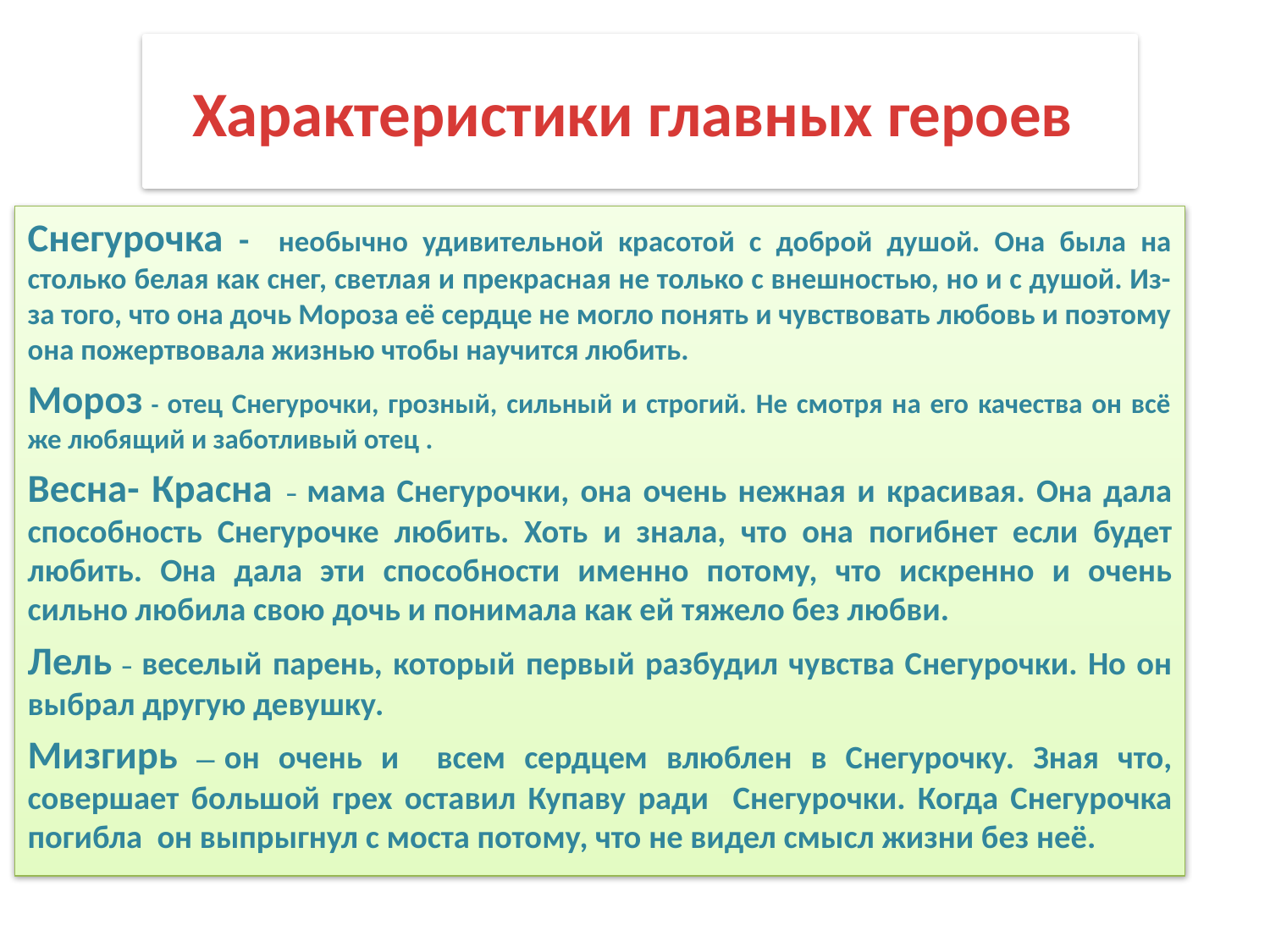

# Характеристики главных героев
Снегурочка -  необычно удивительной красотой с доброй душой. Она была на столько белая как снег, светлая и прекрасная не только с внешностью, но и с душой. Из-за того, что она дочь Мороза её сердце не могло понять и чувствовать любовь и поэтому она пожертвовала жизнью чтобы научится любить.
Мороз - отец Снегурочки, грозный, сильный и строгий. Не смотря на его качества он всё же любящий и заботливый отец .
Весна- Красна – мама Снегурочки, она очень нежная и красивая. Она дала способность Снегурочке любить. Хоть и знала, что она погибнет если будет любить. Она дала эти способности именно потому, что искренно и очень сильно любила свою дочь и понимала как ей тяжело без любви.
Лель – веселый парень, который первый разбудил чувства Снегурочки. Но он выбрал другую девушку.
Мизгирь — он очень и  всем сердцем влюблен в Снегурочку. Зная что, совершает большой грех оставил Купаву ради  Снегурочки. Когда Снегурочка погибла  он выпрыгнул с моста потому, что не видел смысл жизни без неё.